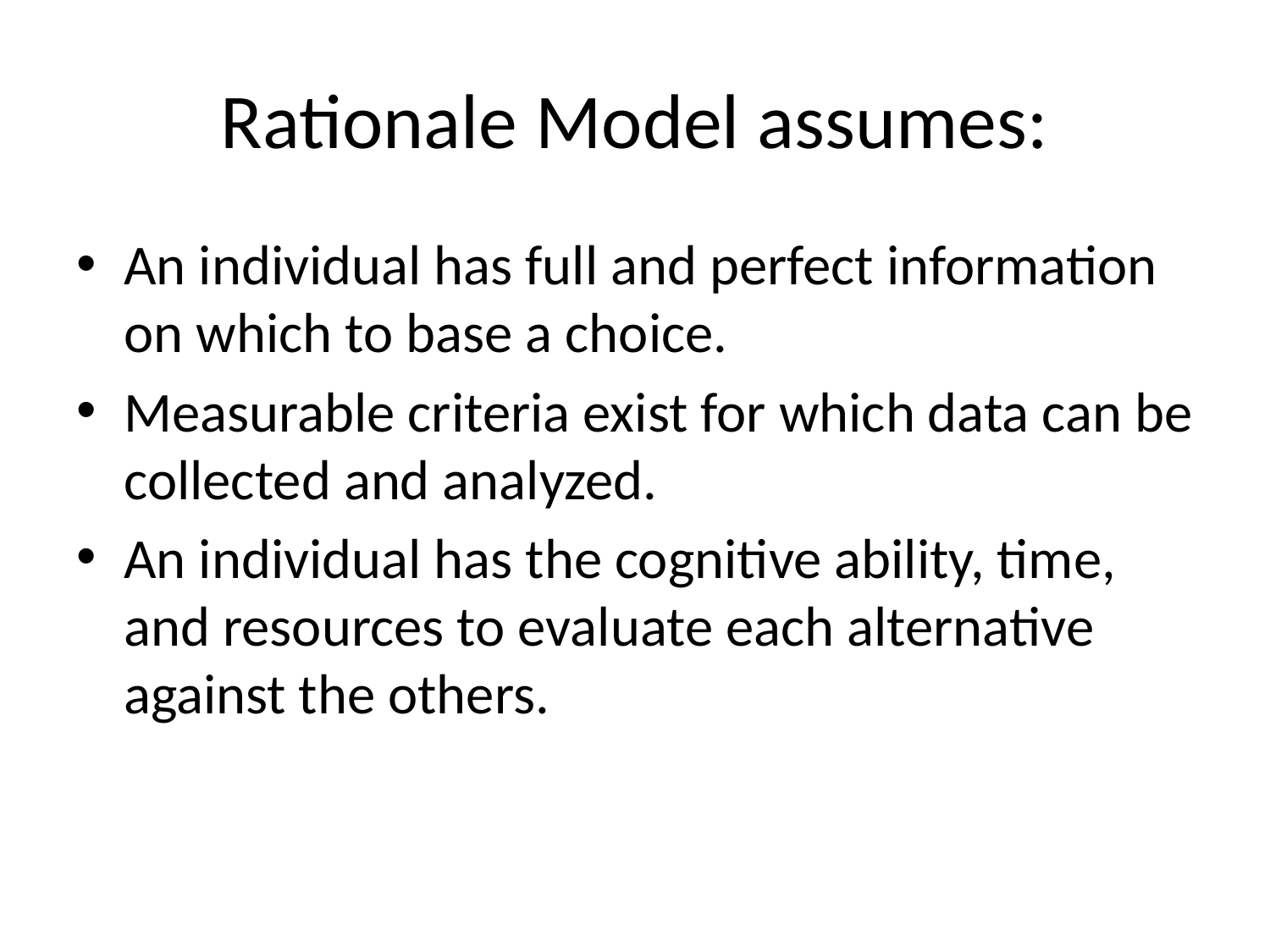

# Rationale Model assumes:
An individual has full and perfect information on which to base a choice.
Measurable criteria exist for which data can be collected and analyzed.
An individual has the cognitive ability, time, and resources to evaluate each alternative against the others.